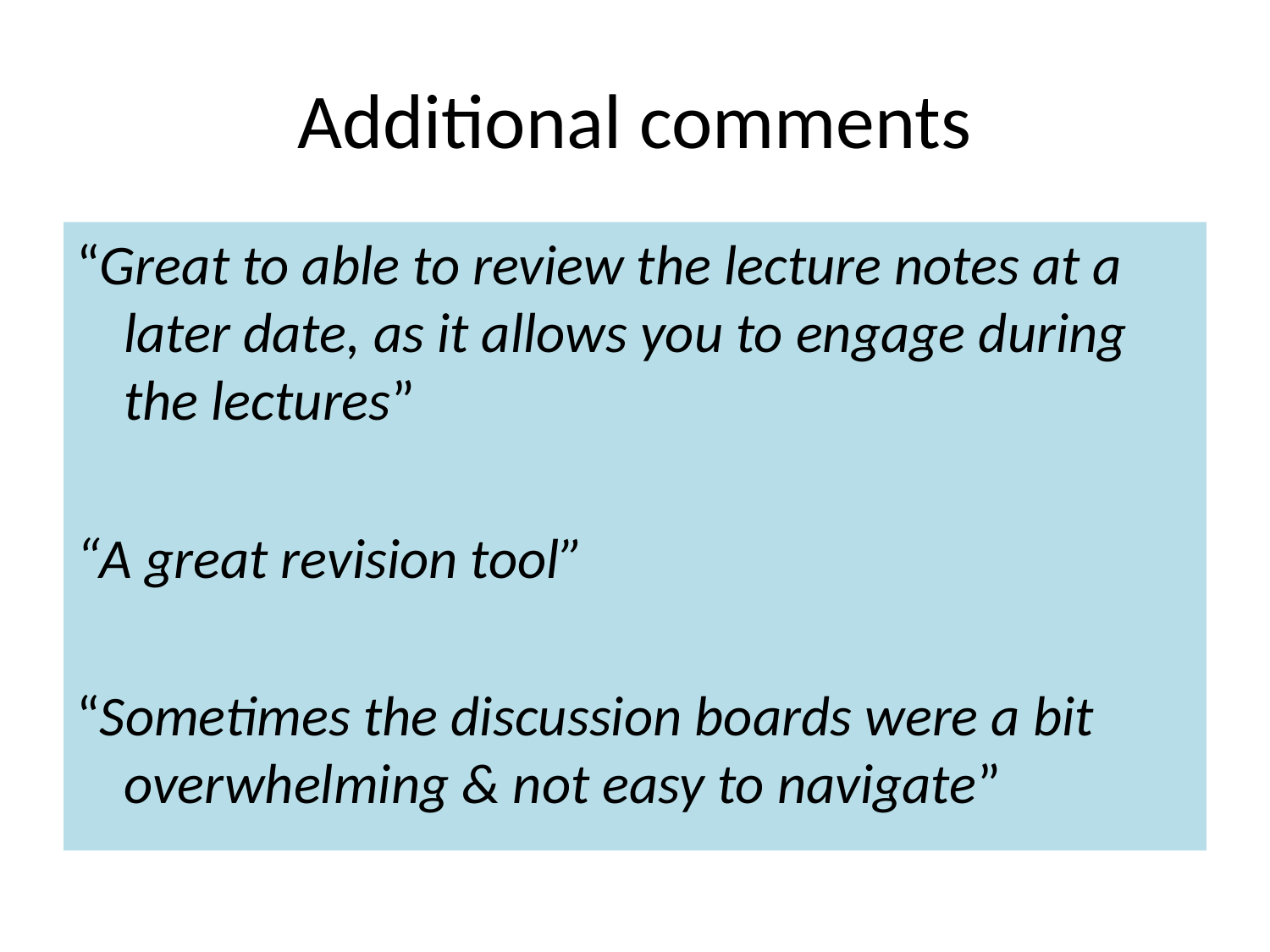

# Additional comments
“Great to able to review the lecture notes at a later date, as it allows you to engage during the lectures”

“A great revision tool”

“Sometimes the discussion boards were a bit overwhelming & not easy to navigate”